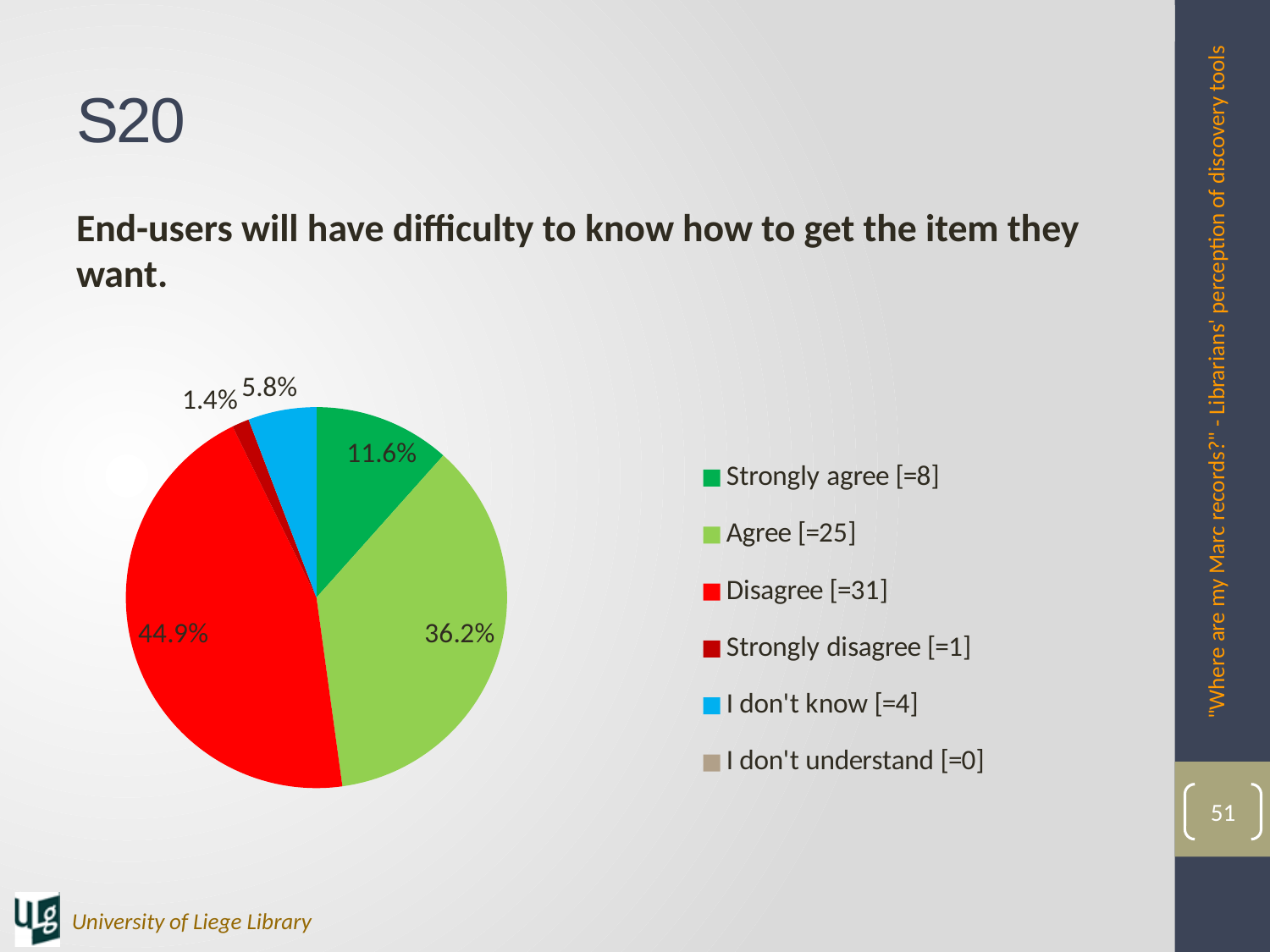

# S20
End-users will have difficulty to know how to get the item they want.
"Where are my Marc records?" - Librarians' perception of discovery tools

### Chart

| Category |  |
|---|---|
| Strongly agree [=8] | 0.11594202898550725 |
| Agree [=25] | 0.36231884057971014 |
| Disagree [=31] | 0.4492753623188406 |
| Strongly disagree [=1] | 0.014492753623188406 |
| I don't know [=4] | 0.057971014492753624 |
| I don't understand [=0] | 0.0 |
51